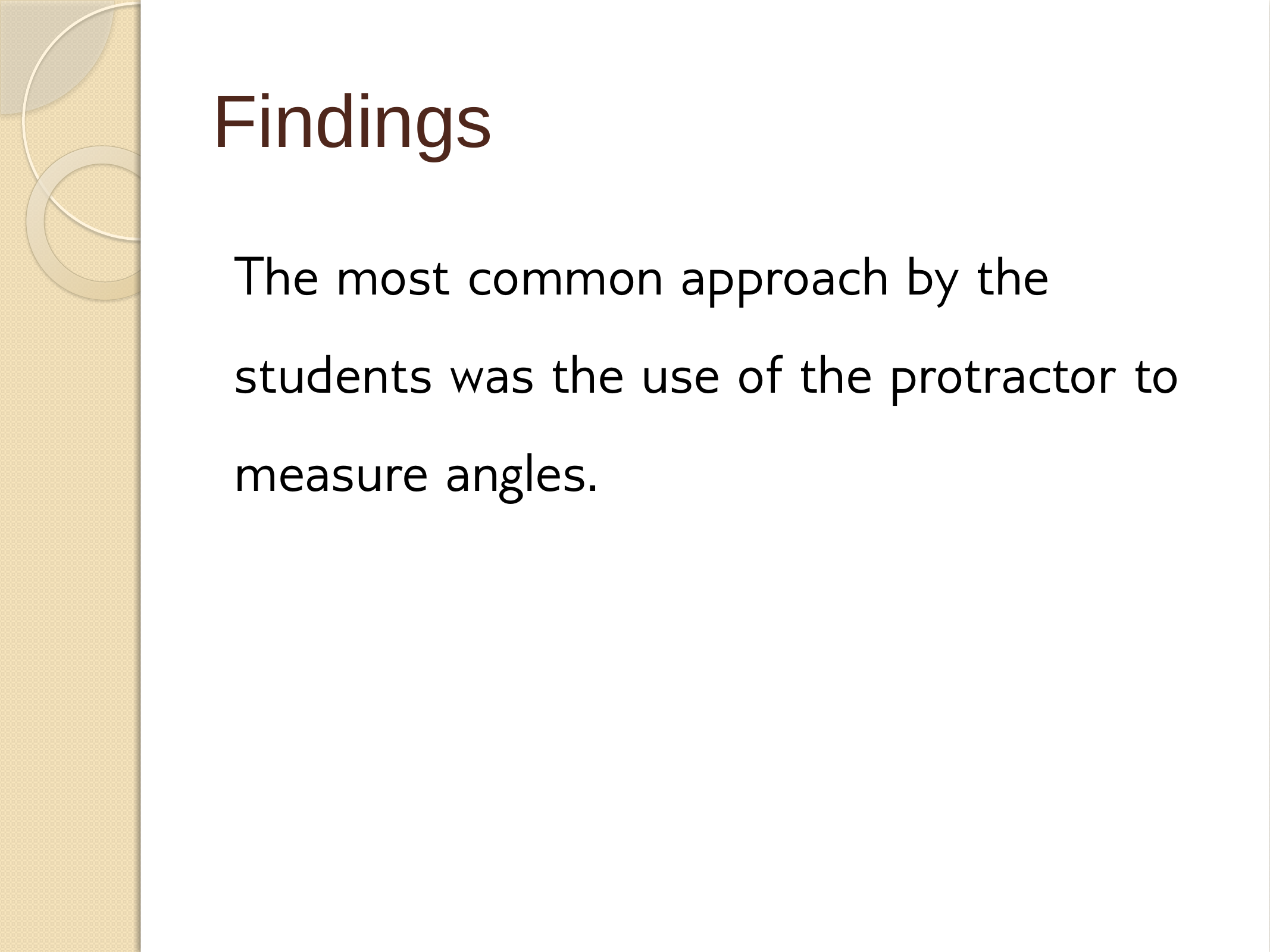

# Findings
The most common approach by the students was the use of the protractor to measure angles.